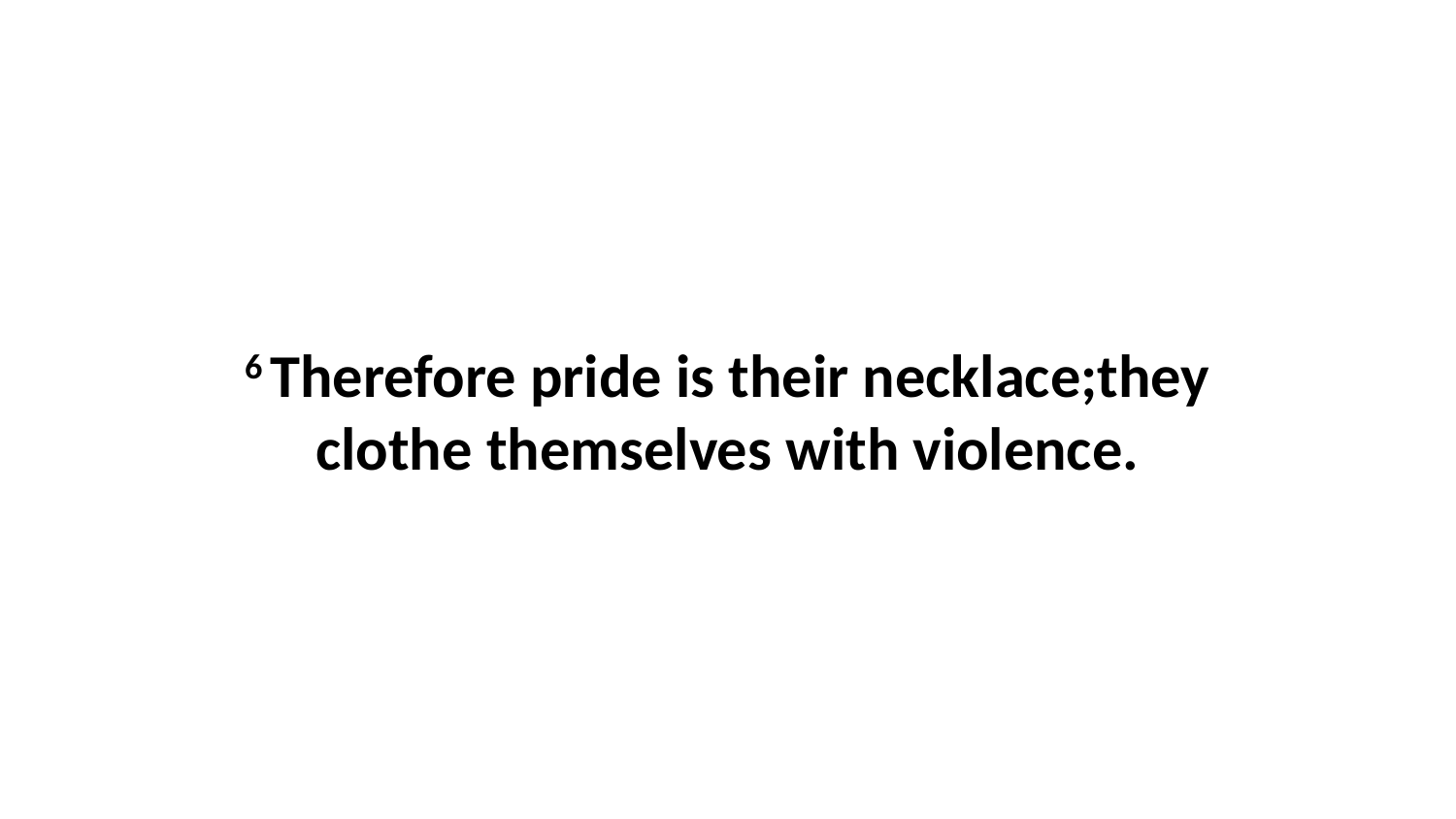

6 Therefore pride is their necklace;they clothe themselves with violence.